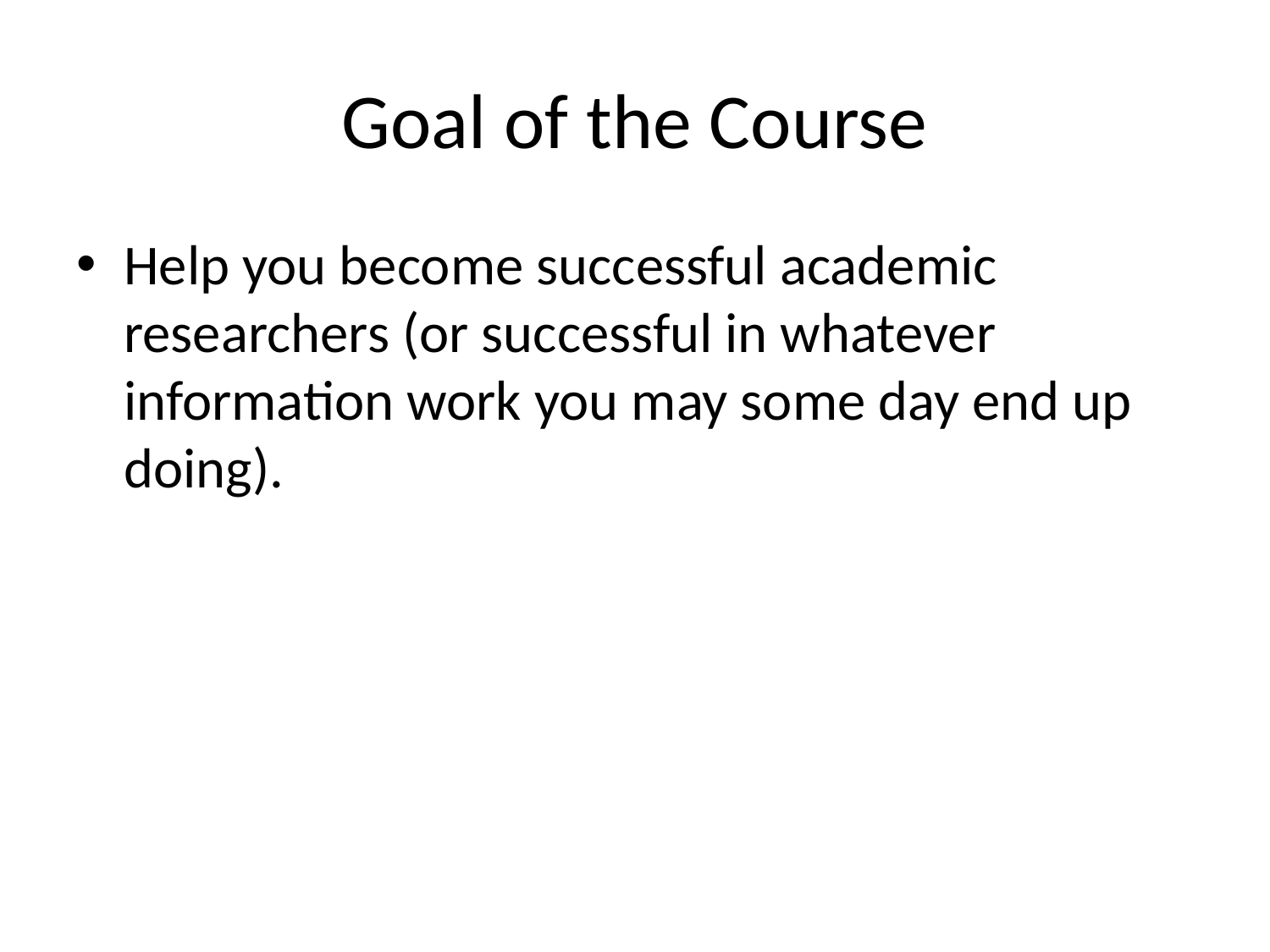

# Goal of the Course
Help you become successful academic researchers (or successful in whatever information work you may some day end up doing).